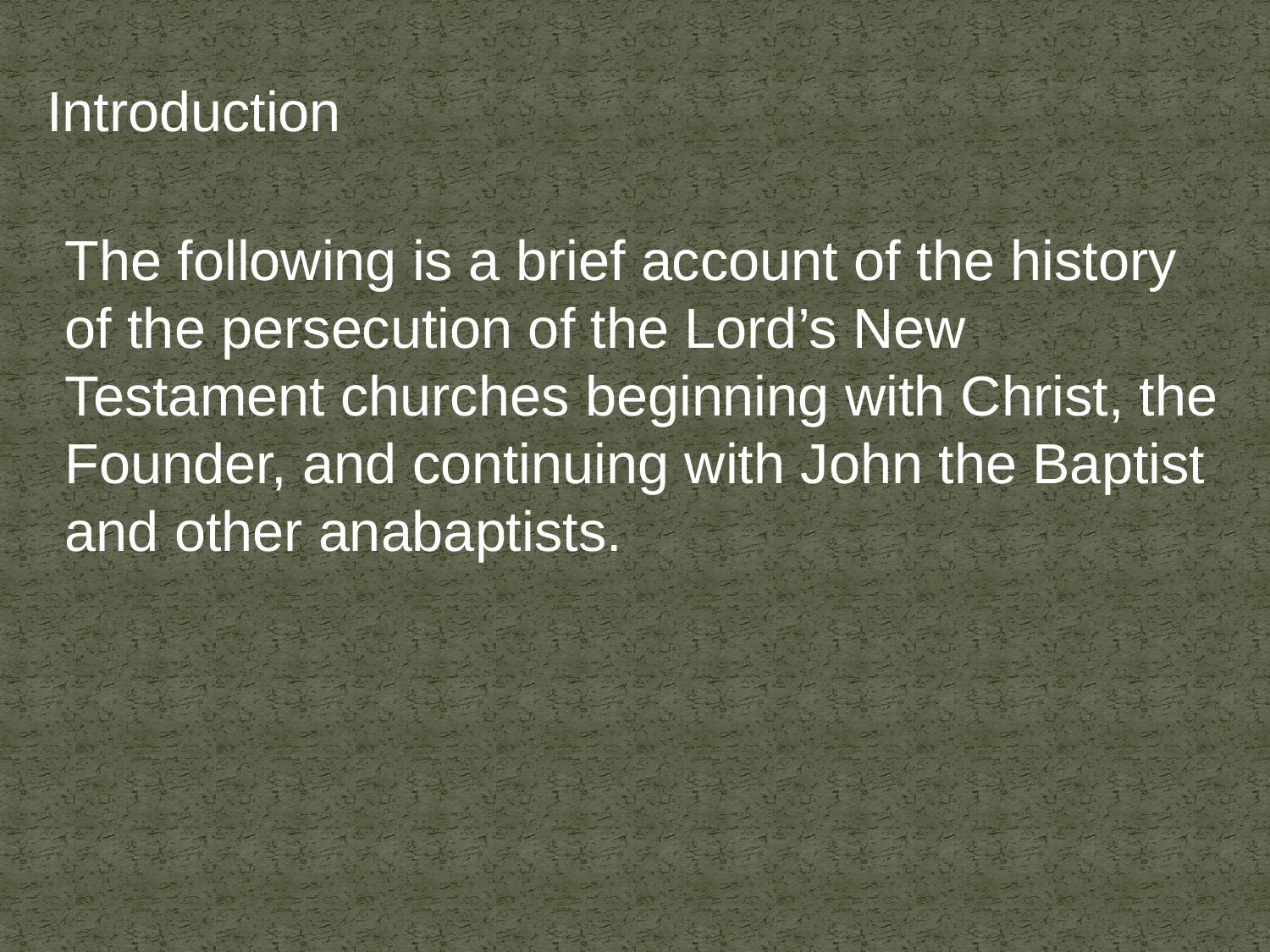

Introduction
The following is a brief account of the history of the persecution of the Lord’s New Testament churches beginning with Christ, the Founder, and continuing with John the Baptist and other anabaptists.